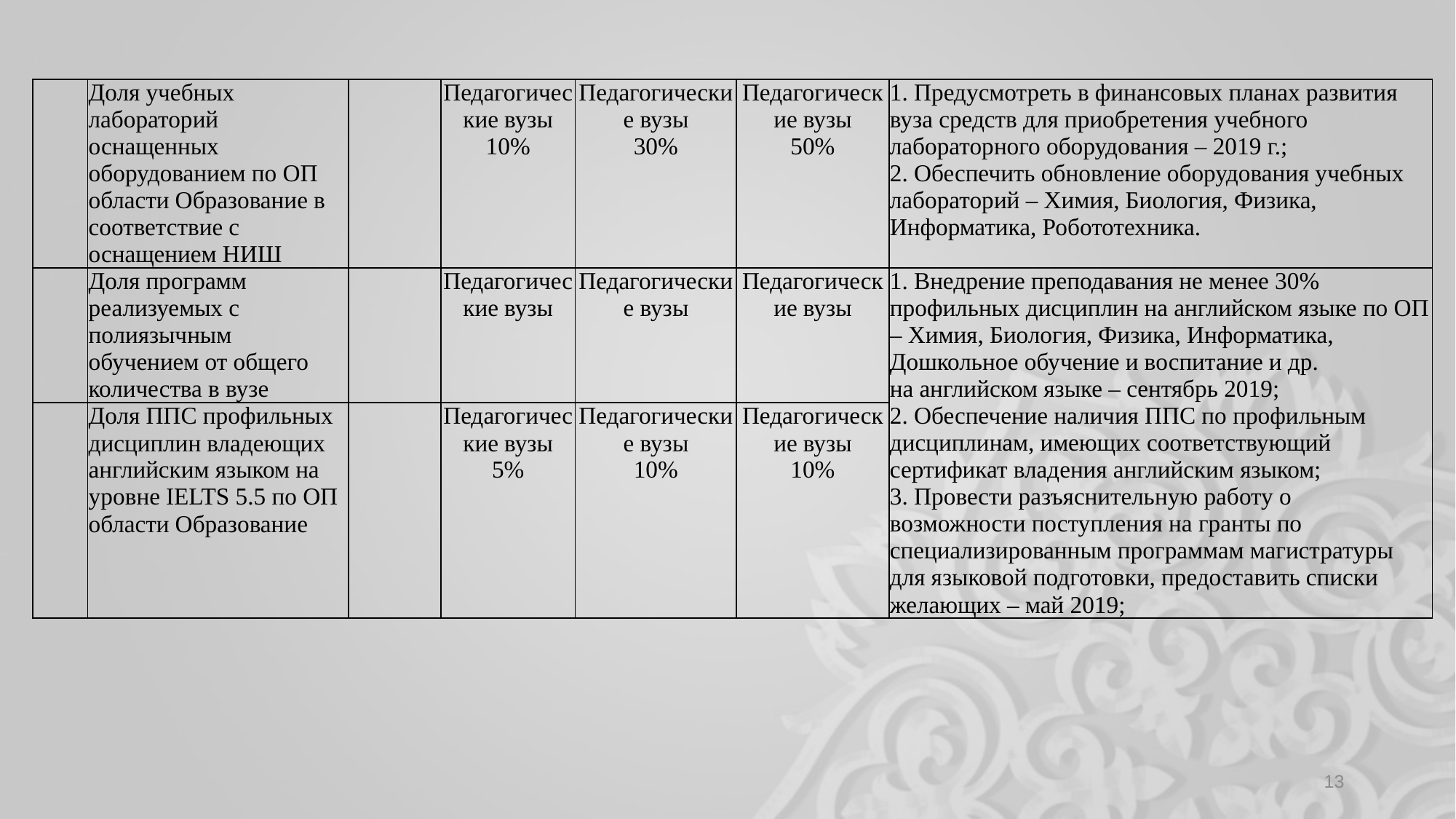

|  | Доля учебных лабораторий оснащенных оборудованием по ОП области Образование в соответствие с оснащением НИШ |  | Педагогические вузы 10% | Педагогические вузы 30% | Педагогические вузы 50% | 1. Предусмотреть в финансовых планах развития вуза средств для приобретения учебного лабораторного оборудования – 2019 г.; 2. Обеспечить обновление оборудования учебных лабораторий – Химия, Биология, Физика, Информатика, Робототехника. |
| --- | --- | --- | --- | --- | --- | --- |
|  | Доля программ реализуемых с полиязычным обучением от общего количества в вузе |  | Педагогические вузы | Педагогические вузы | Педагогические вузы | 1. Внедрение преподавания не менее 30% профильных дисциплин на английском языке по ОП – Химия, Биология, Физика, Информатика, Дошкольное обучение и воспитание и др. на английском языке – сентябрь 2019; 2. Обеспечение наличия ППС по профильным дисциплинам, имеющих соответствующий сертификат владения английским языком; 3. Провести разъяснительную работу о возможности поступления на гранты по специализированным программам магистратуры для языковой подготовки, предоставить списки желающих – май 2019; |
|  | Доля ППС профильных дисциплин владеющих английским языком на уровне IELTS 5.5 по ОП области Образование |  | Педагогические вузы 5% | Педагогические вузы 10% | Педагогические вузы 10% |  |
13